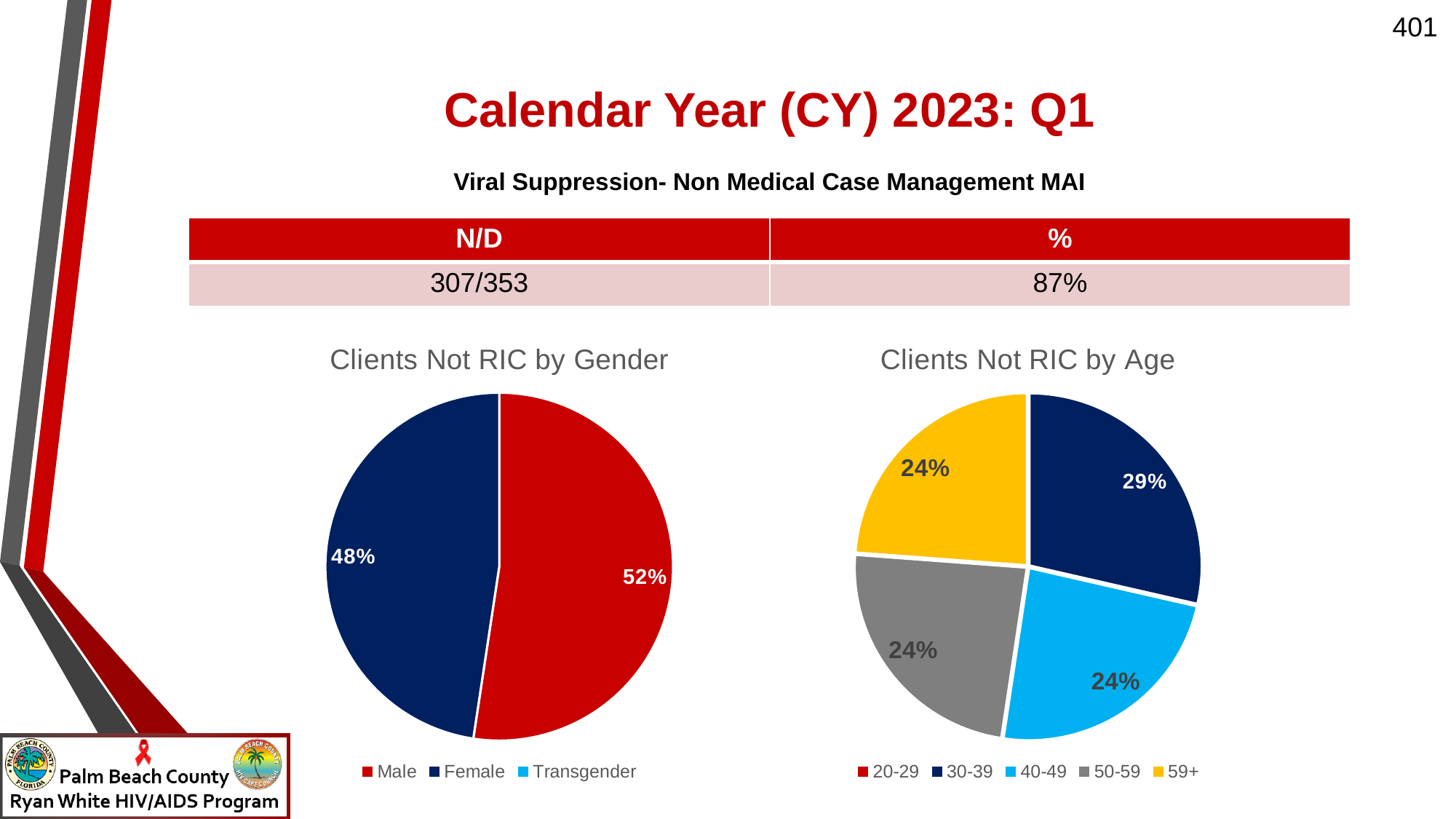

Calendar Year (CY) 2023: Q1

Viral Suppression- Non Medical Case Management MAI

| N/D | % |
| --- | --- |
| 307/353 | 87% |

### Chart:

| Category | Clients Not RIC by Gender |
|---|---|
| Male | 0.5238095238095238 |
| Female | 0.47619047619047616 |
| Transgender | 0.0 |

### Chart: Clients Not RIC by Age

| Category | Clients Not RIC by Gender |
|---|---|
| 20-29 | 0.0 |
| 30-39 | 0.2857142857142857 |
| 40-49 | 0.23809523809523808 |
| 50-59 | 0.23809523809523808 |
| 59+ | 0.23809523809523808 |